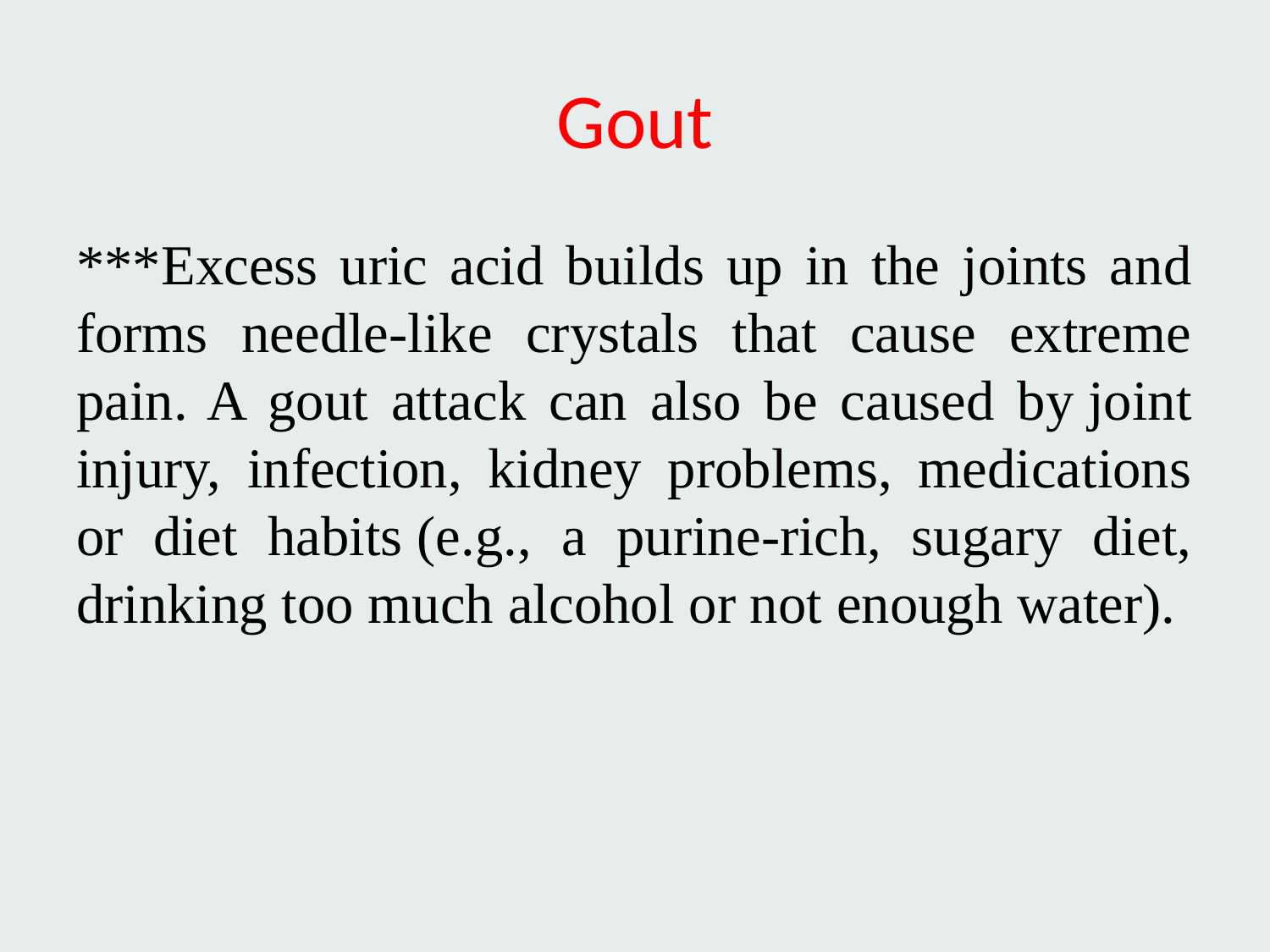

# Gout
***Excess uric acid builds up in the joints and forms needle-like crystals that cause extreme pain. A gout attack can also be caused by joint injury, infection, kidney problems, medications or diet habits (e.g., a purine-rich, sugary diet, drinking too much alcohol or not enough water).